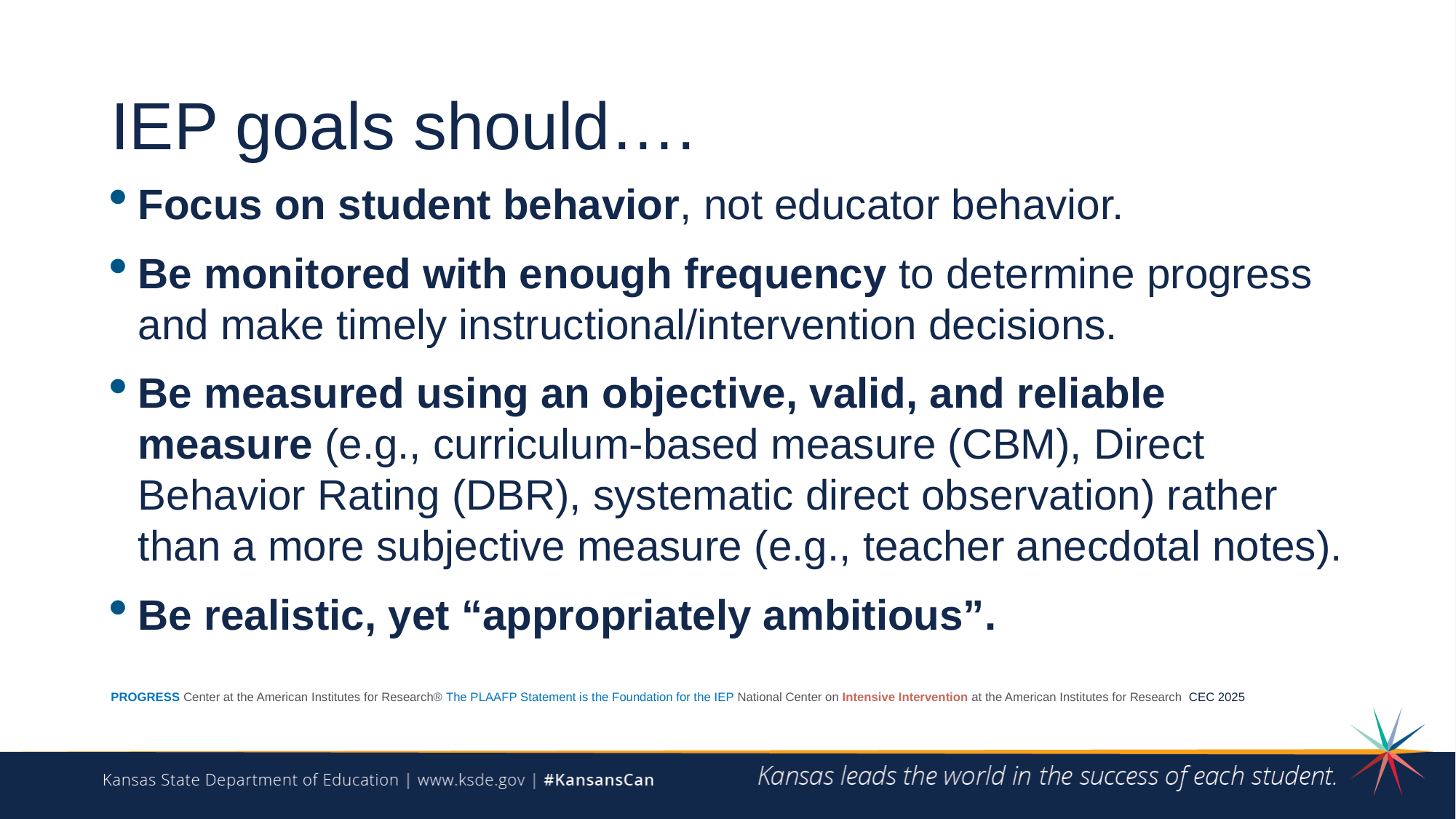

# IEP goals should….
Focus on student behavior, not educator behavior.
Be monitored with enough frequency to determine progress and make timely instructional/intervention decisions.
Be measured using an objective, valid, and reliable measure (e.g., curriculum-based measure (CBM), Direct Behavior Rating (DBR), systematic direct observation) rather than a more subjective measure (e.g., teacher anecdotal notes).
Be realistic, yet “appropriately ambitious”.

PROGRESS Center at the American Institutes for Research® The PLAAFP Statement is the Foundation for the IEP National Center on Intensive Intervention at the American Institutes for Research  CEC 2025